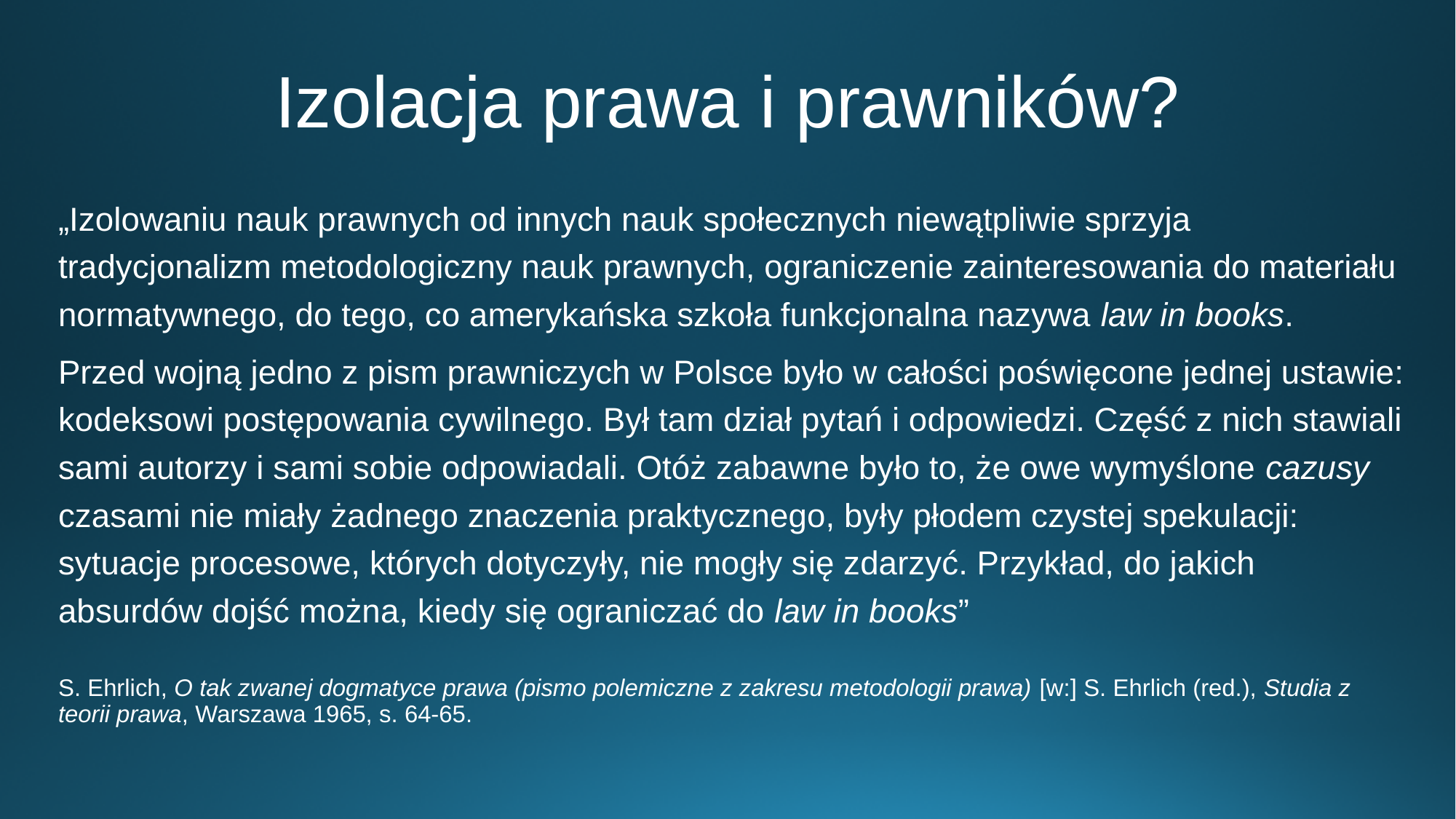

# Izolacja prawa i prawników?
„Izolowaniu nauk prawnych od innych nauk społecznych niewątpliwie sprzyja tradycjonalizm metodologiczny nauk prawnych, ograniczenie zainteresowania do materiału normatywnego, do tego, co amerykańska szkoła funkcjonalna nazywa law in books.
Przed wojną jedno z pism prawniczych w Polsce było w całości poświęcone jednej ustawie: kodeksowi postępowania cywilnego. Był tam dział pytań i odpowiedzi. Część z nich stawiali sami autorzy i sami sobie odpowiadali. Otóż zabawne było to, że owe wymyślone cazusy czasami nie miały żadnego znaczenia praktycznego, były płodem czystej spekulacji: sytuacje procesowe, których dotyczyły, nie mogły się zdarzyć. Przykład, do jakich absurdów dojść można, kiedy się ograniczać do law in books”

S. Ehrlich, O tak zwanej dogmatyce prawa (pismo polemiczne z zakresu metodologii prawa) [w:] S. Ehrlich (red.), Studia z teorii prawa, Warszawa 1965, s. 64-65.